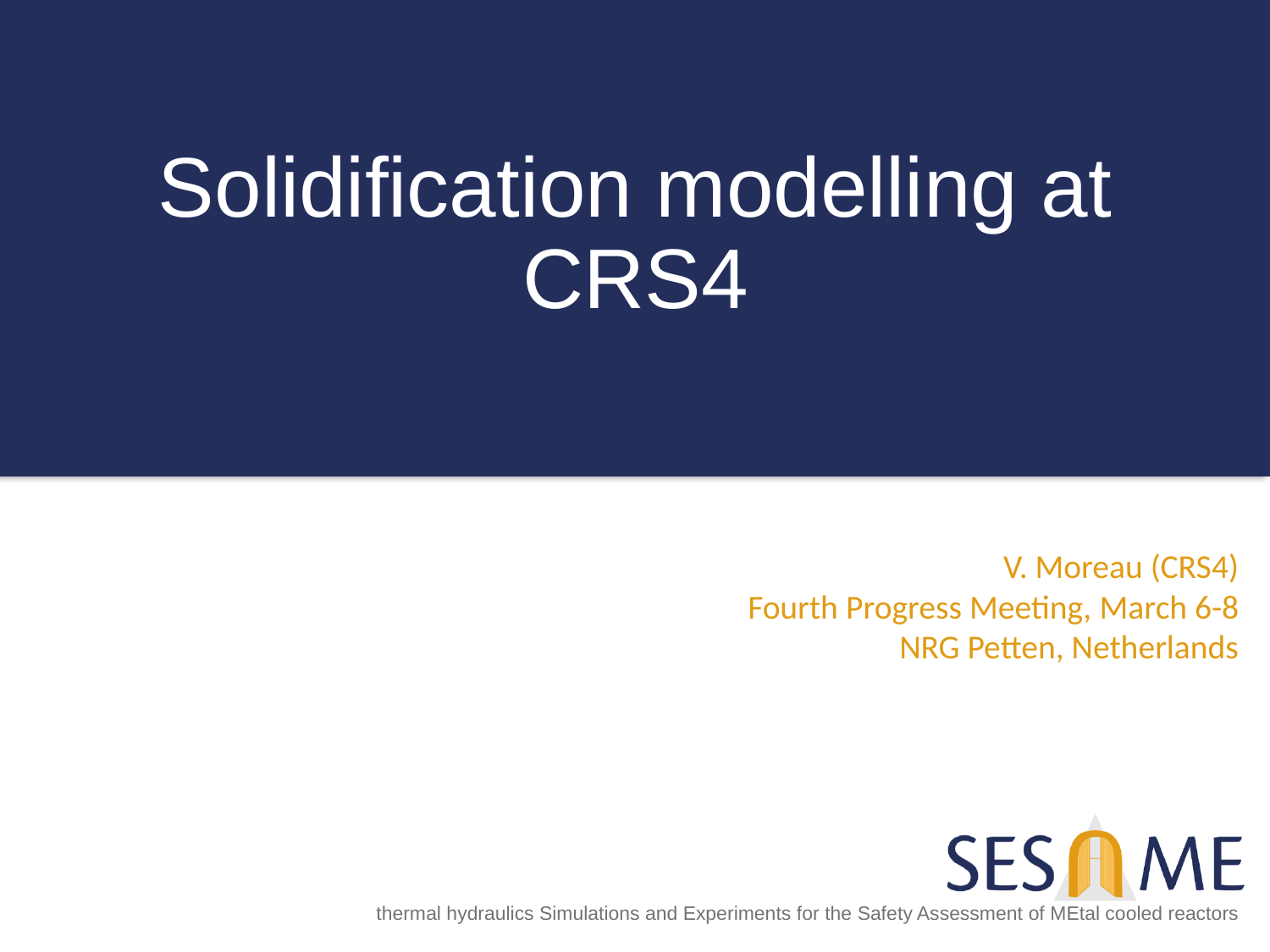

# Solidification modelling at CRS4
V. Moreau (CRS4)
Fourth Progress Meeting, March 6-8
NRG Petten, Netherlands